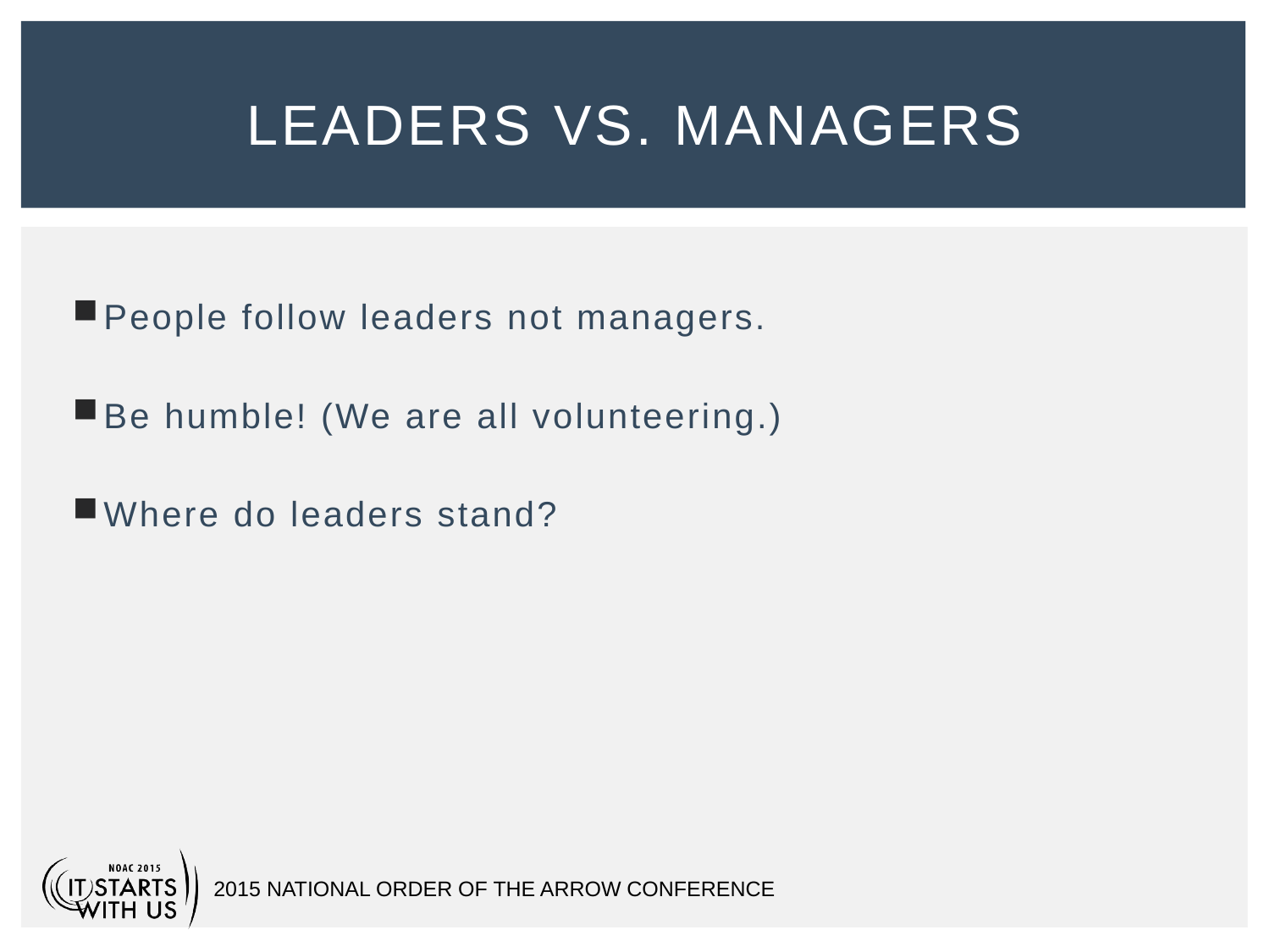

# Leaders vs. managers

People follow leaders not managers.

Be humble! (We are all volunteering.)

Where do leaders stand?